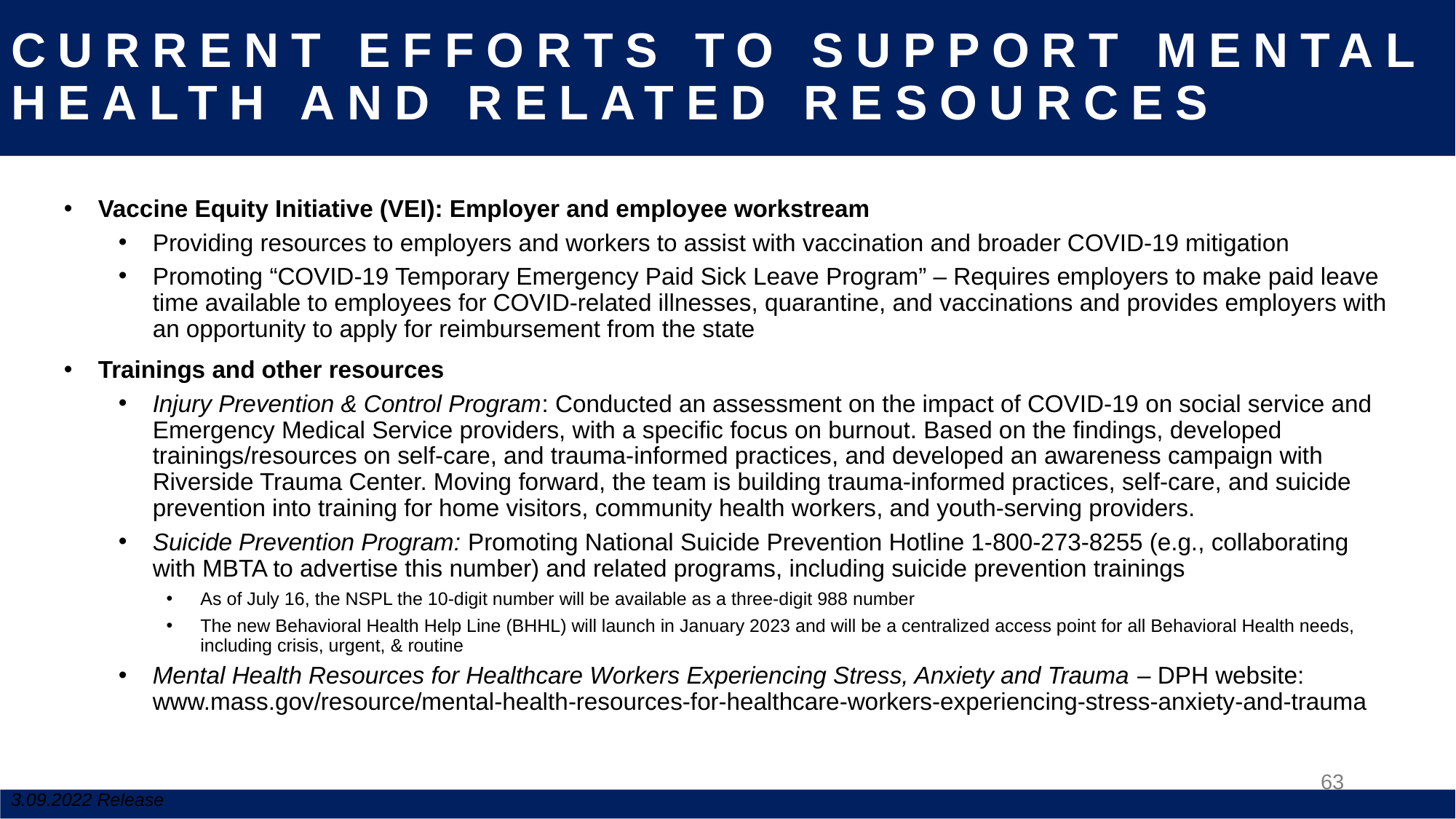

# CURRENT EFFORTS TO SUPPORT MENTAL HEALTH AND RELATED RESOURCES
Vaccine Equity Initiative (VEI): Employer and employee workstream
Providing resources to employers and workers to assist with vaccination and broader COVID-19 mitigation
Promoting “COVID-19 Temporary Emergency Paid Sick Leave Program” – Requires employers to make paid leave time available to employees for COVID-related illnesses, quarantine, and vaccinations and provides employers with an opportunity to apply for reimbursement from the state
Trainings and other resources
Injury Prevention & Control Program: Conducted an assessment on the impact of COVID-19 on social service and Emergency Medical Service providers, with a specific focus on burnout. Based on the findings, developed trainings/resources on self-care, and trauma-informed practices, and developed an awareness campaign with Riverside Trauma Center. Moving forward, the team is building trauma-informed practices, self-care, and suicide prevention into training for home visitors, community health workers, and youth-serving providers.
Suicide Prevention Program: Promoting National Suicide Prevention Hotline 1-800-273-8255 (e.g., collaborating with MBTA to advertise this number) and related programs, including suicide prevention trainings
As of July 16, the NSPL the 10-digit number will be available as a three-digit 988 number
The new Behavioral Health Help Line (BHHL) will launch in January 2023 and will be a centralized access point for all Behavioral Health needs, including crisis, urgent, & routine
Mental Health Resources for Healthcare Workers Experiencing Stress, Anxiety and Trauma – DPH website: www.mass.gov/resource/mental-health-resources-for-healthcare-workers-experiencing-stress-anxiety-and-trauma
63
3.09.2022 Release